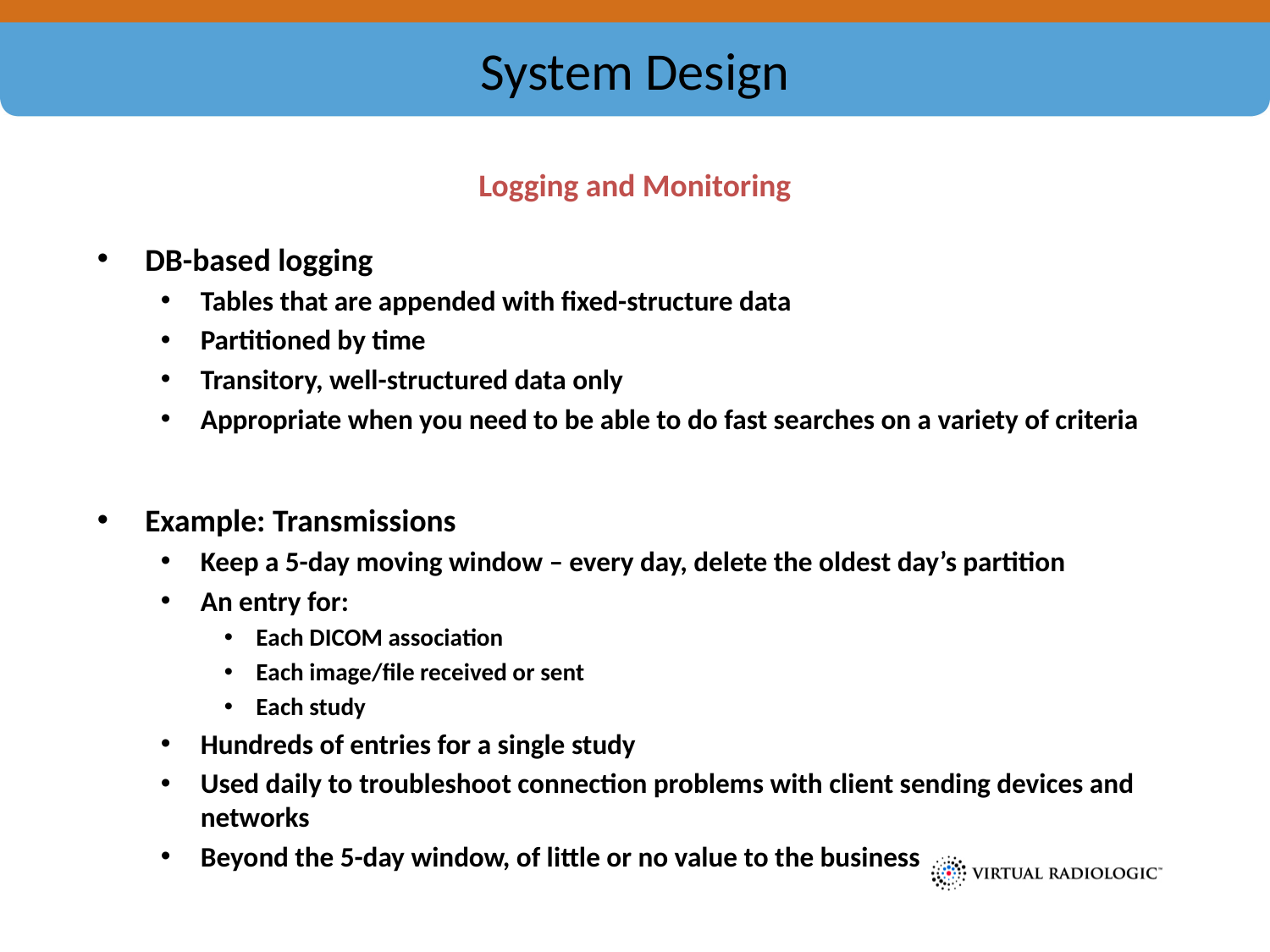

# System Design
Logging and Monitoring

DB-based logging
Tables that are appended with fixed-structure data
Partitioned by time
Transitory, well-structured data only
Appropriate when you need to be able to do fast searches on a variety of criteria

Example: Transmissions
Keep a 5-day moving window – every day, delete the oldest day’s partition
An entry for:
Each DICOM association
Each image/file received or sent
Each study
Hundreds of entries for a single study
Used daily to troubleshoot connection problems with client sending devices and networks
Beyond the 5-day window, of little or no value to the business